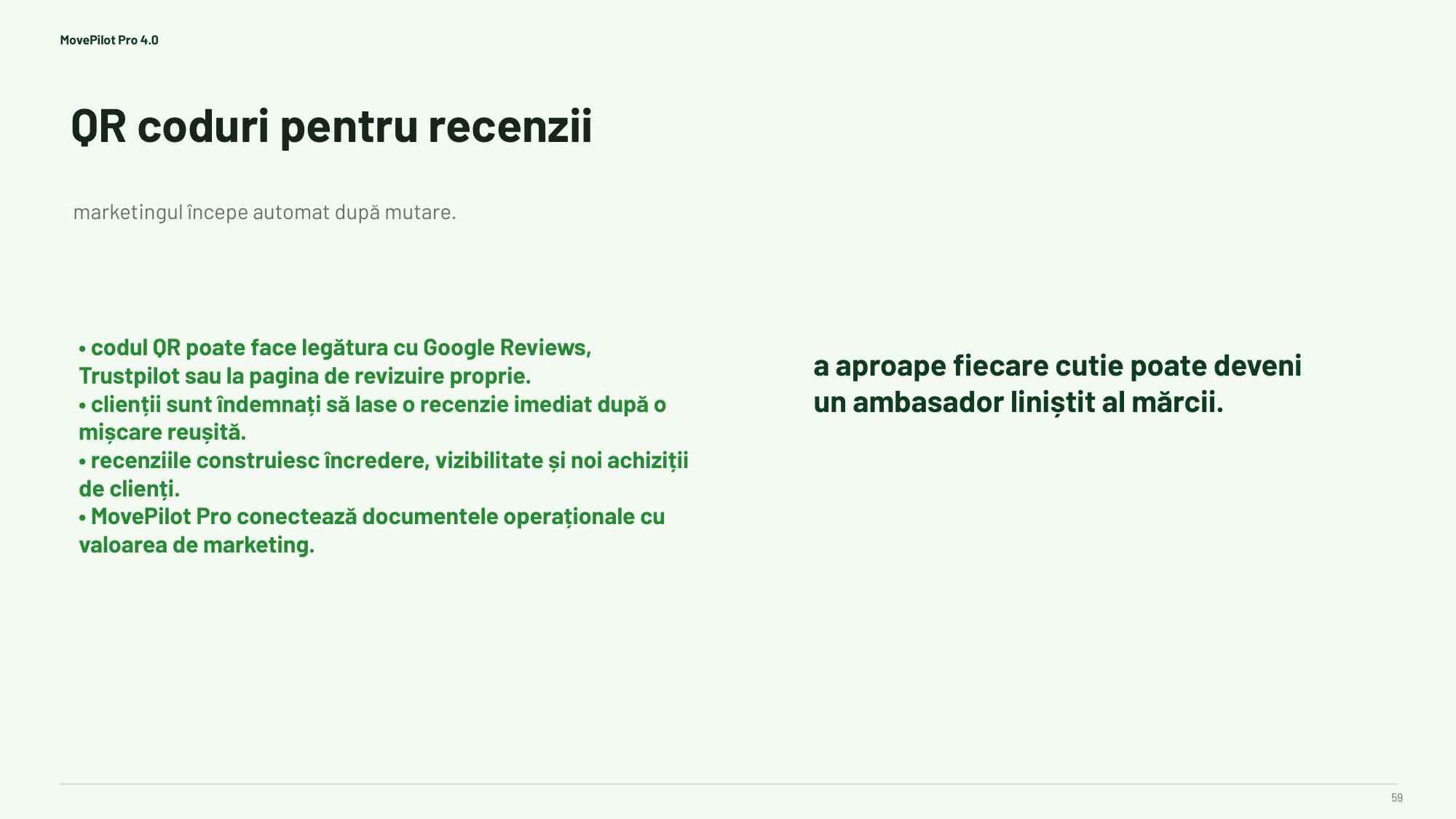

MovePilot Pro 4.0
QR coduri pentru recenzii
a aproape fiecare cutie poate deveni un ambasador liniștit al mărcii.
marketingul începe automat după mutare.
• codul QR poate face legătura cu Google Reviews, Trustpilot sau la pagina de revizuire proprie.
• clienții sunt îndemnați să lase o recenzie imediat după o mișcare reușită.
• recenziile construiesc încredere, vizibilitate și noi achiziții de clienți.
• MovePilot Pro conectează documentele operaționale cu valoarea de marketing.

59